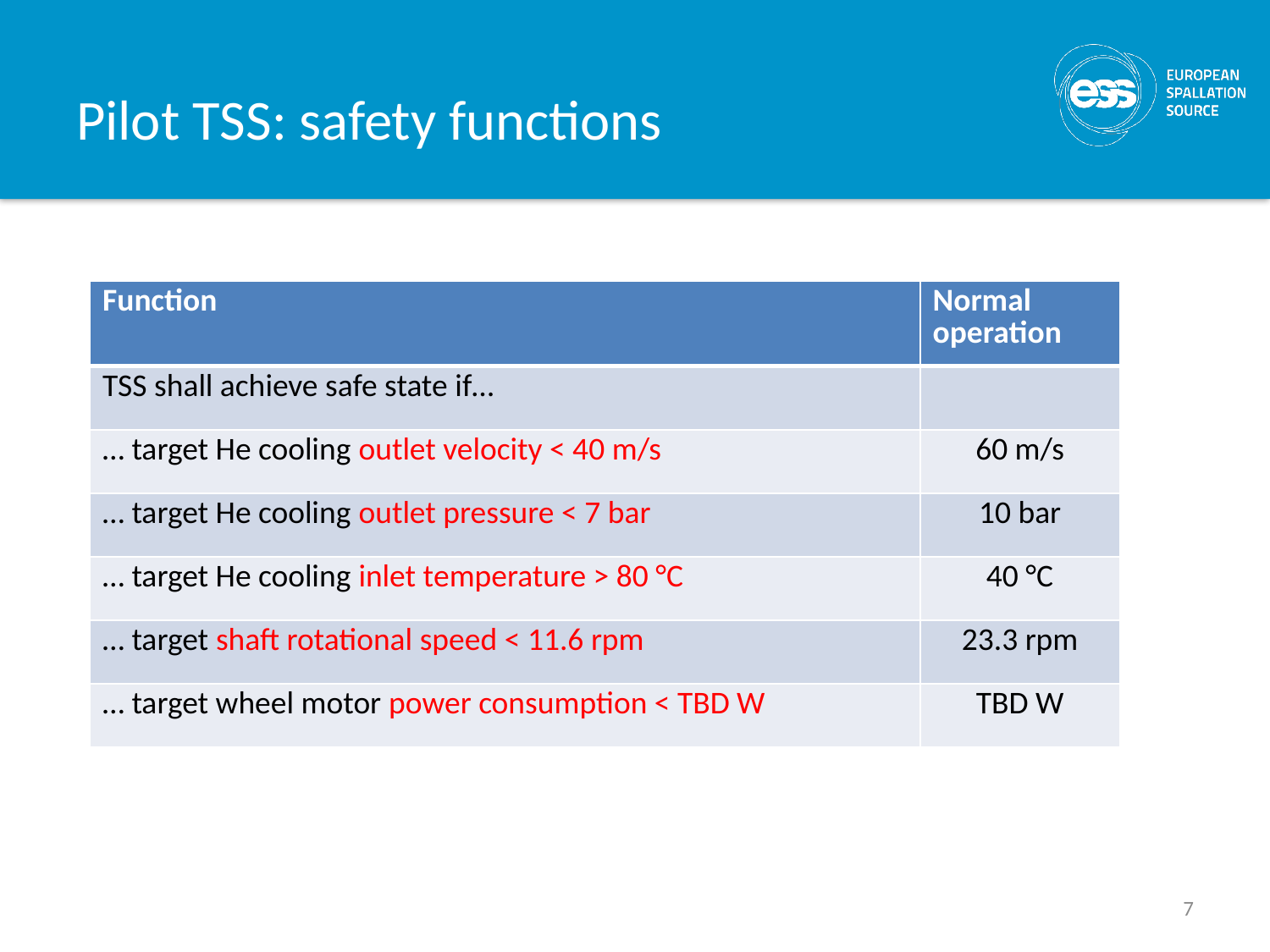

# Pilot TSS: safety functions
| Function | Normal operation |
| --- | --- |
| TSS shall achieve safe state if… |  |
| … target He cooling outlet velocity < 40 m/s | 60 m/s |
| … target He cooling outlet pressure < 7 bar | 10 bar |
| … target He cooling inlet temperature > 80 °C | 40 °C |
| … target shaft rotational speed < 11.6 rpm | 23.3 rpm |
| … target wheel motor power consumption < TBD W | TBD W |
7